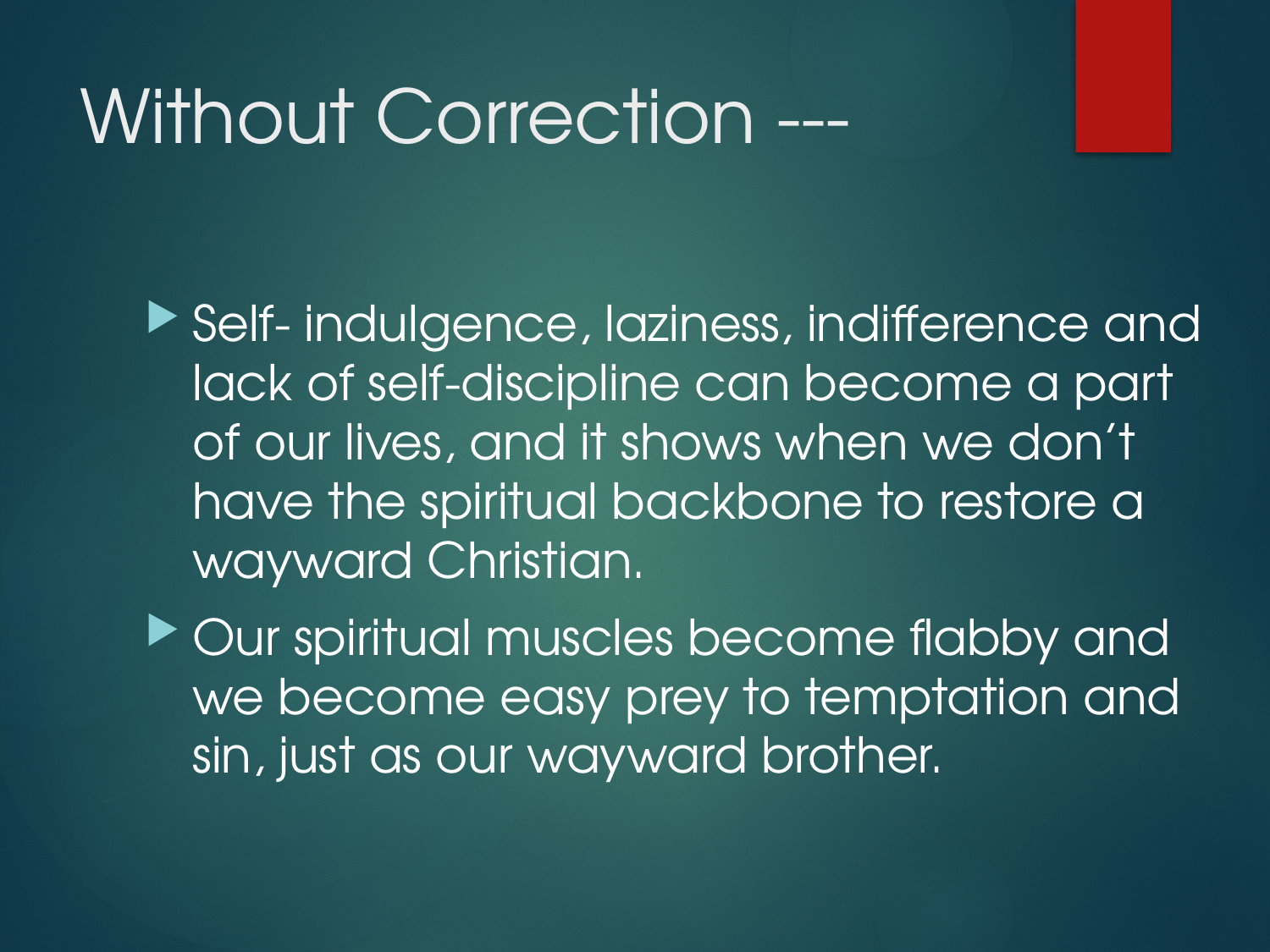

# Without Correction ---
Self- indulgence, laziness, indifference and lack of self-discipline can become a part of our lives, and it shows when we don’t have the spiritual backbone to restore a wayward Christian.
Our spiritual muscles become flabby and we become easy prey to temptation and sin, just as our wayward brother.